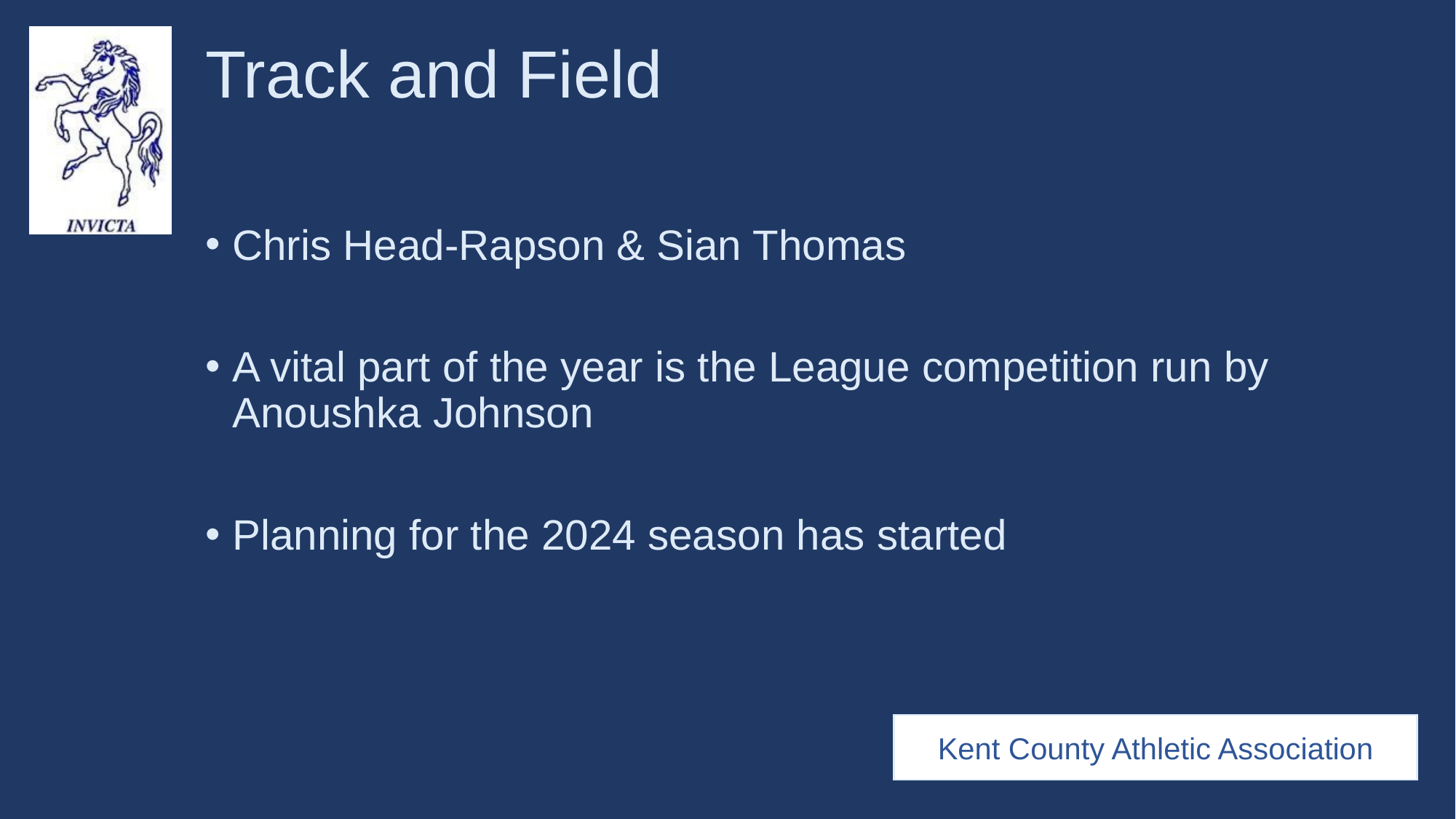

# Track and Field
Chris Head-Rapson & Sian Thomas

A vital part of the year is the League competition run by Anoushka Johnson

Planning for the 2024 season has started